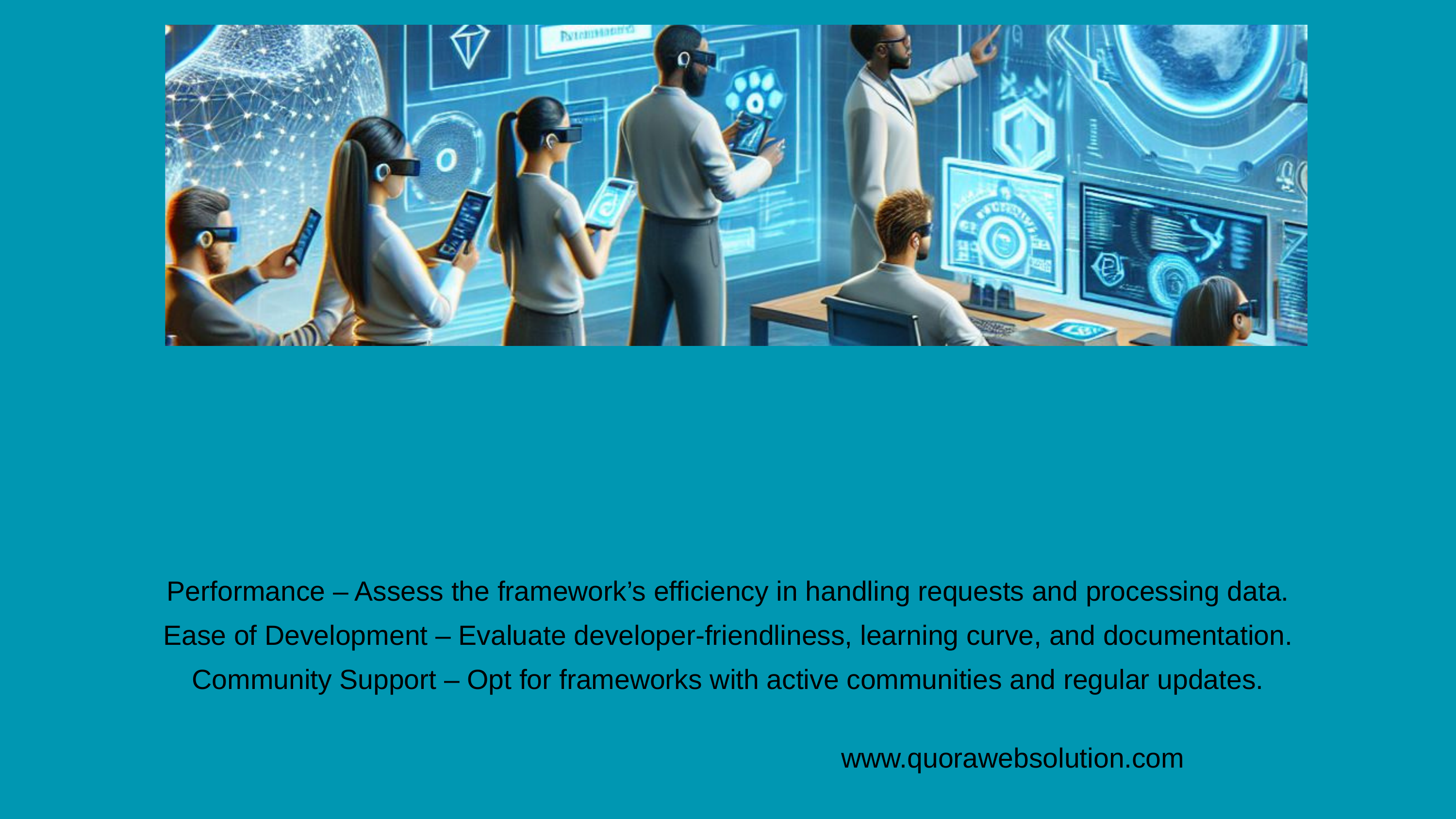

Performance – Assess the framework’s efficiency in handling requests and processing data.
Ease of Development – Evaluate developer-friendliness, learning curve, and documentation.
Community Support – Opt for frameworks with active communities and regular updates.
www.quorawebsolution.com